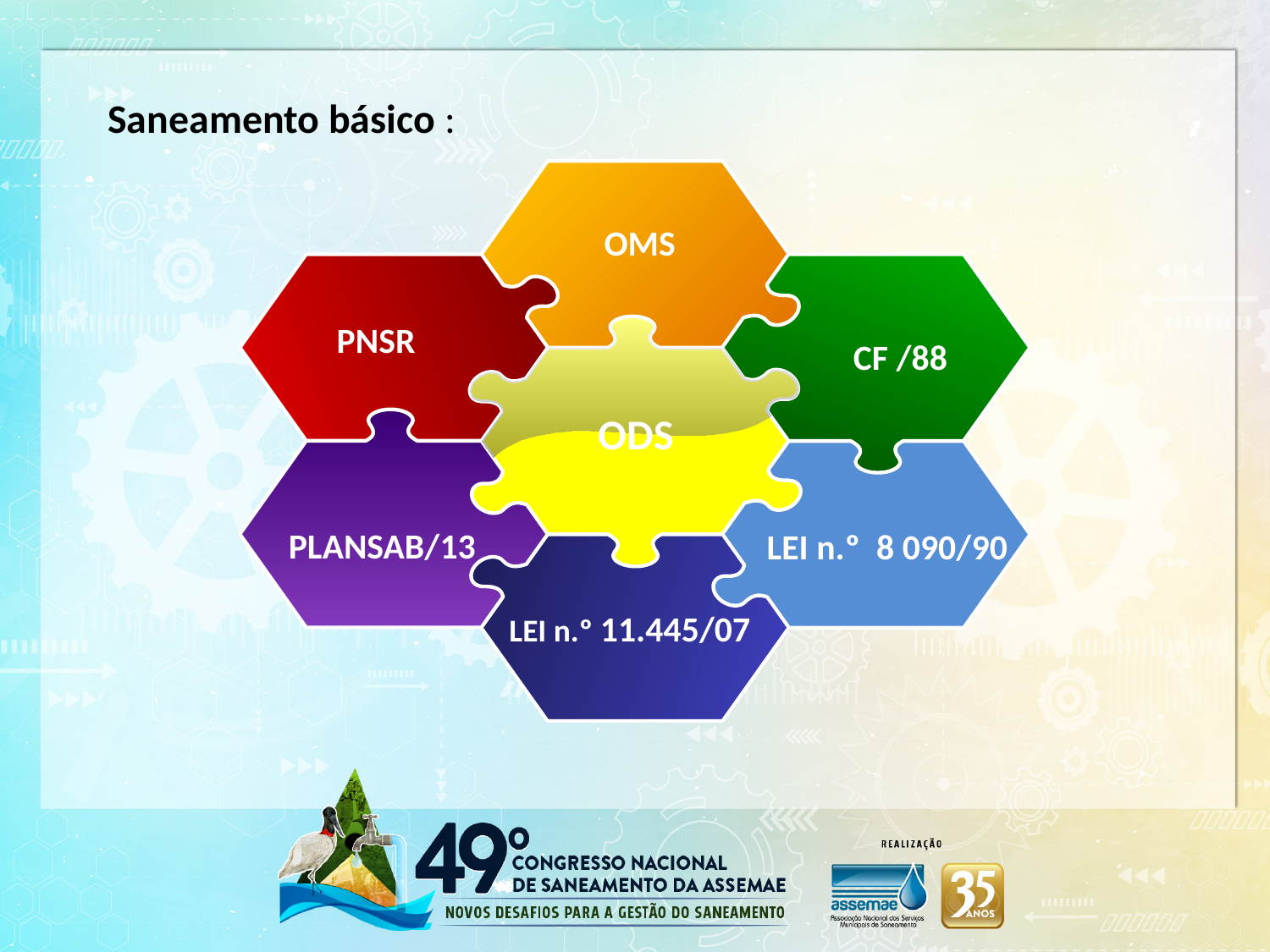

Saneamento básico :

LEI n.º 11.445/07
OMS
PNSR

CF /88
ODS
PLANSAB/13
LEI n.º  8 090/90